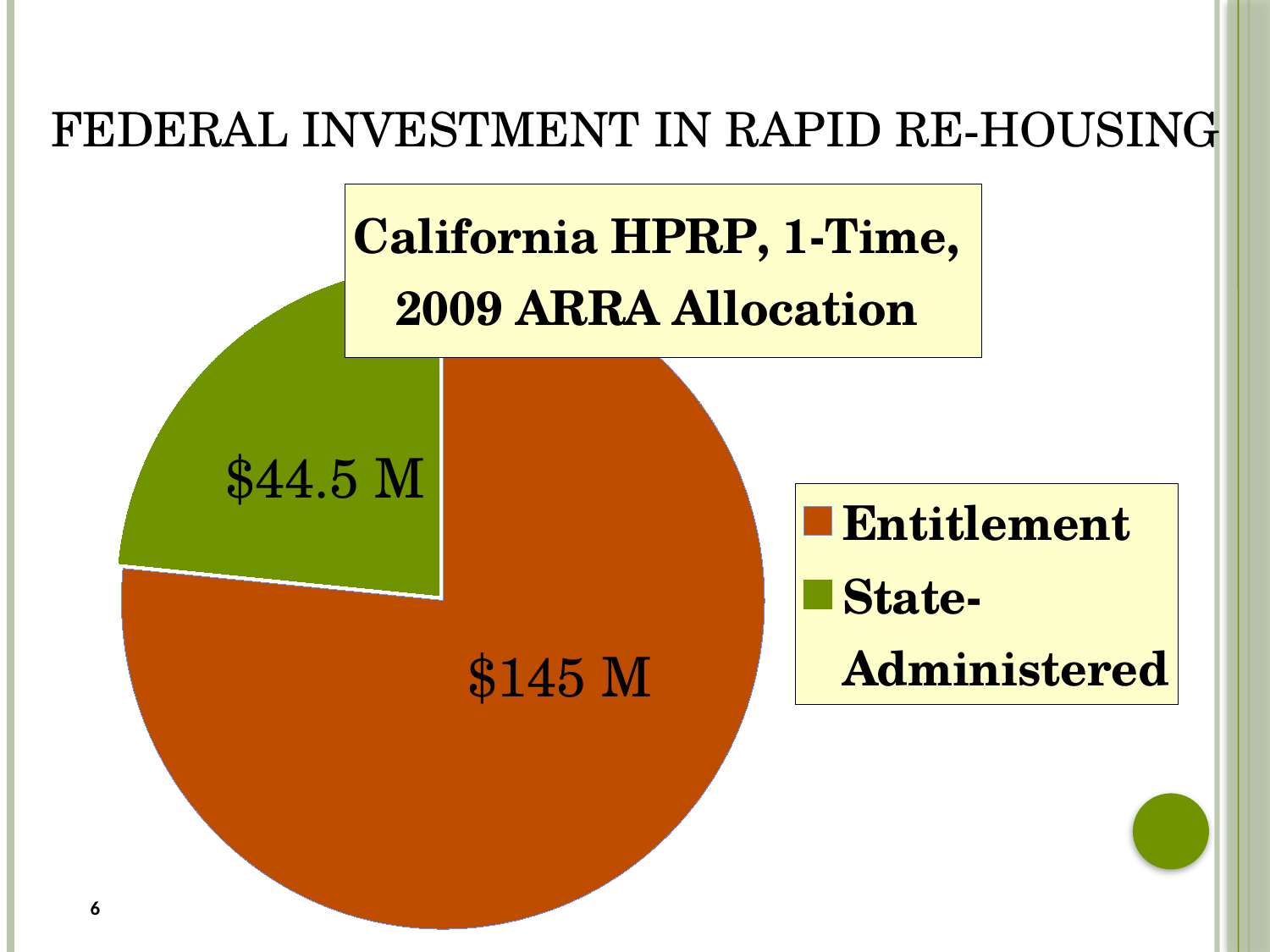

# Federal Investment in Rapid Re-Housing

### Chart: California HPRP, 1-Time,
2009 ARRA Allocation

| Category | California HPRP |
|---|---|
| Entitlement | 145160721.0 |
| State-Administered | 44466877.0 |
6